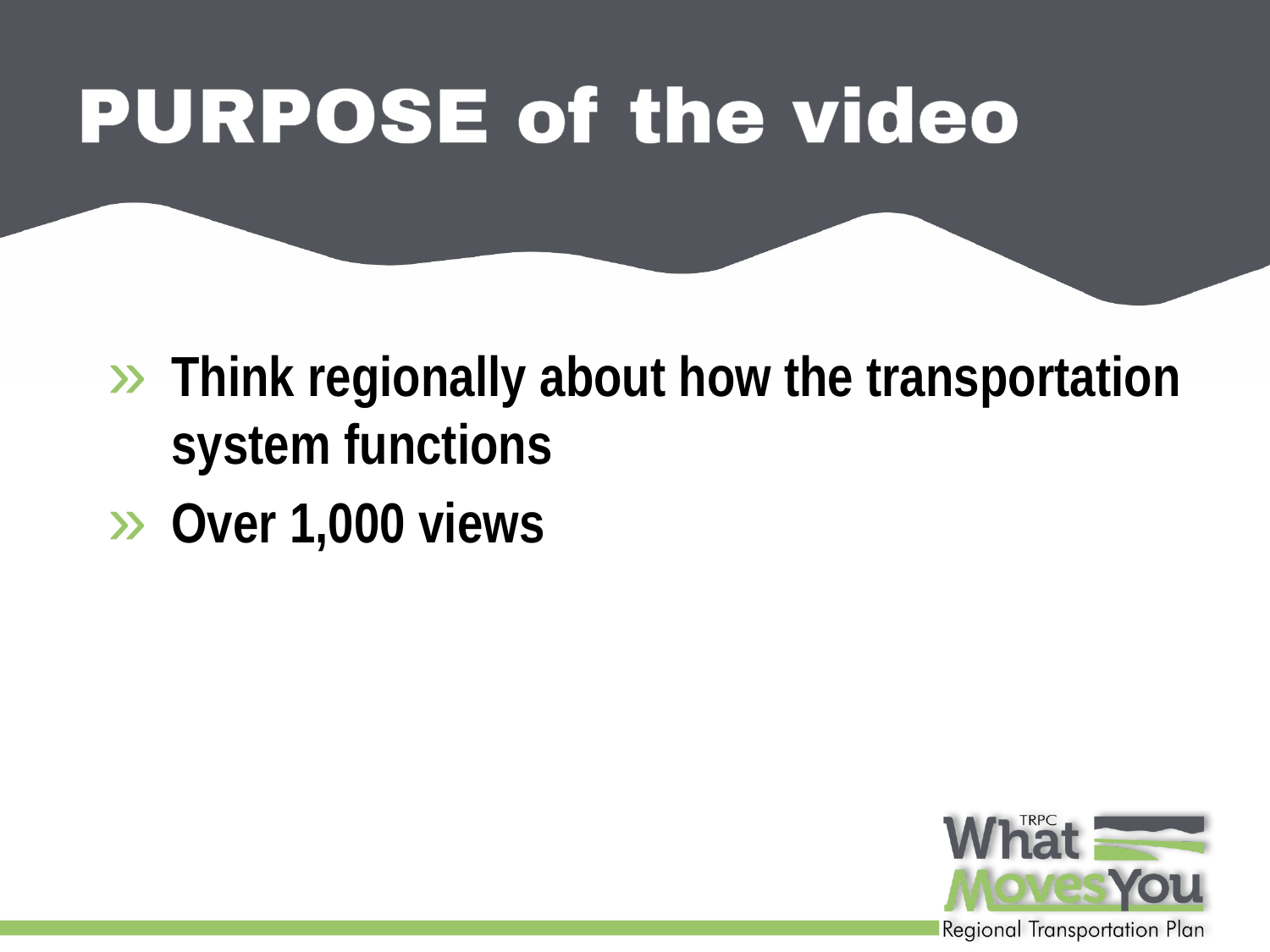

# PURPOSE of the video

Think regionally about how the transportation system functions
Over 1,000 views